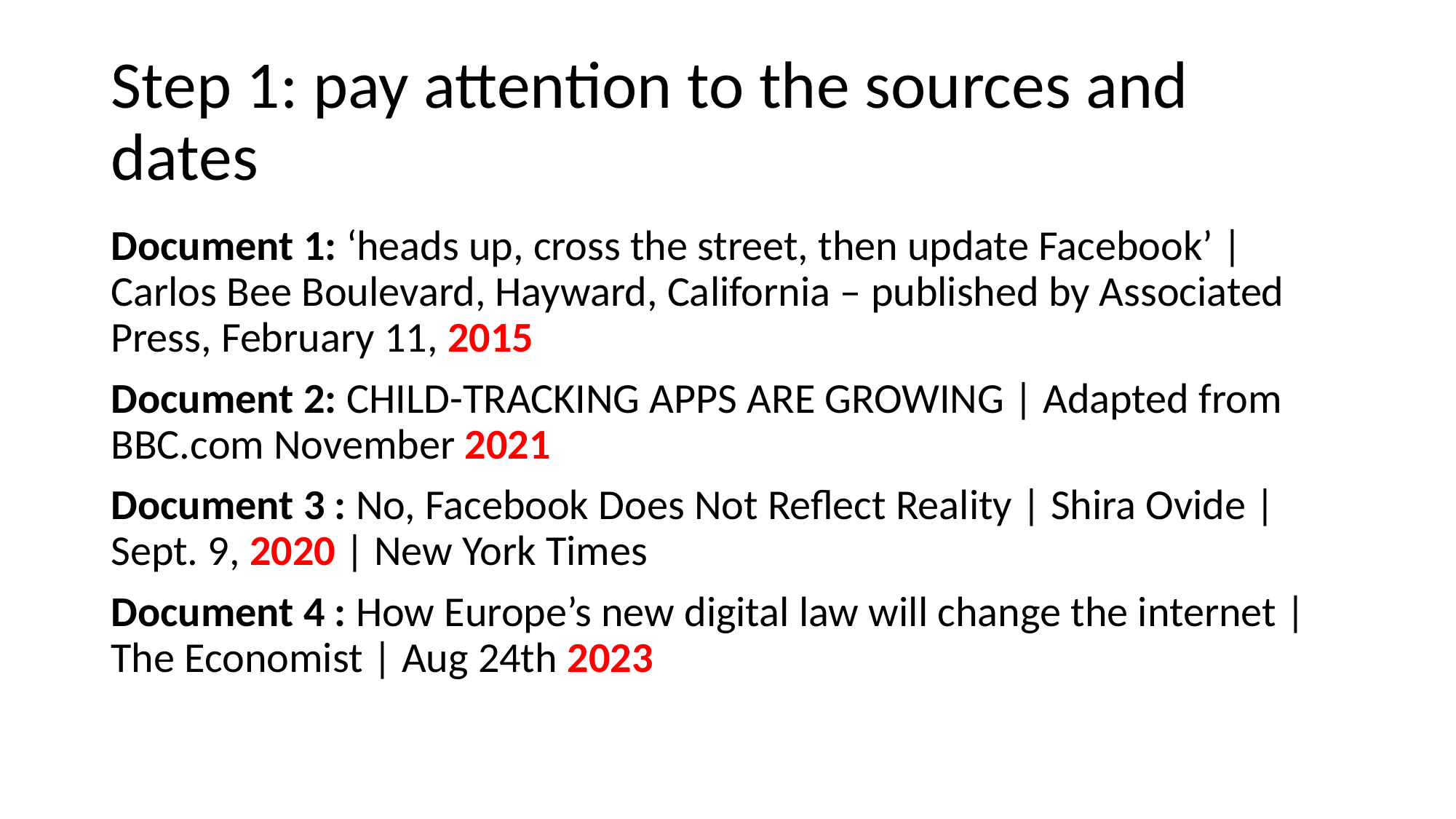

# Step 1: pay attention to the sources and dates
Document 1: ‘heads up, cross the street, then update Facebook’ | Carlos Bee Boulevard, Hayward, California – published by Associated Press, February 11, 2015
Document 2: CHILD-TRACKING APPS ARE GROWING | Adapted from BBC.com November 2021
Document 3 : No, Facebook Does Not Reflect Reality | Shira Ovide | Sept. 9, 2020 | New York Times
Document 4 : How Europe’s new digital law will change the internet | The Economist | Aug 24th 2023